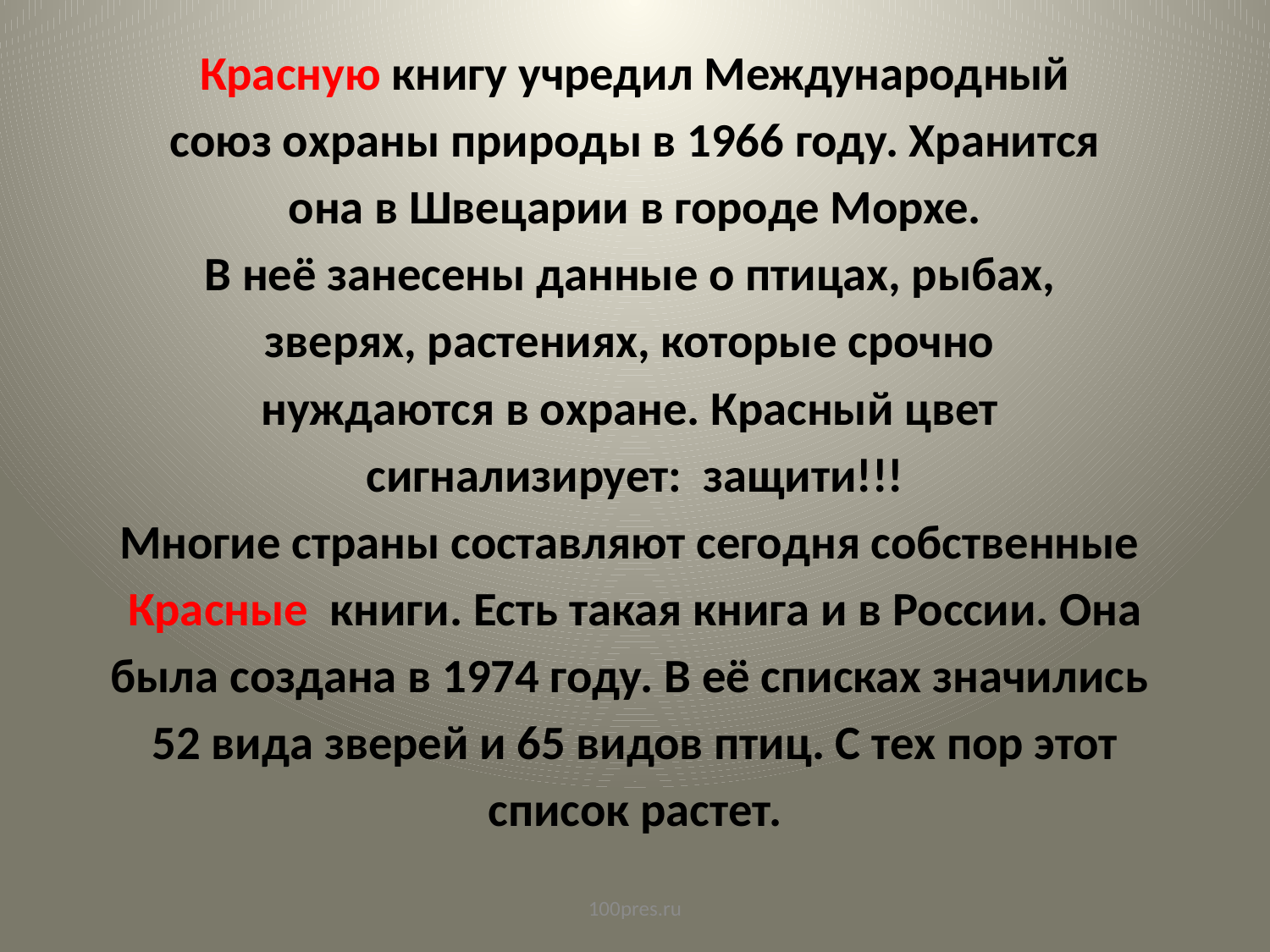

Красную книгу учредил Международный
союз охраны природы в 1966 году. Хранится
 она в Швецарии в городе Морхе.
В неё занесены данные о птицах, рыбах,
зверях, растениях, которые срочно
нуждаются в охране. Красный цвет
сигнализирует:  защити!!!
Многие страны составляют сегодня собственные
Красные  книги. Есть такая книга и в России. Она
была создана в 1974 году. В её списках значились
52 вида зверей и 65 видов птиц. С тех пор этот
список растет.
100pres.ru